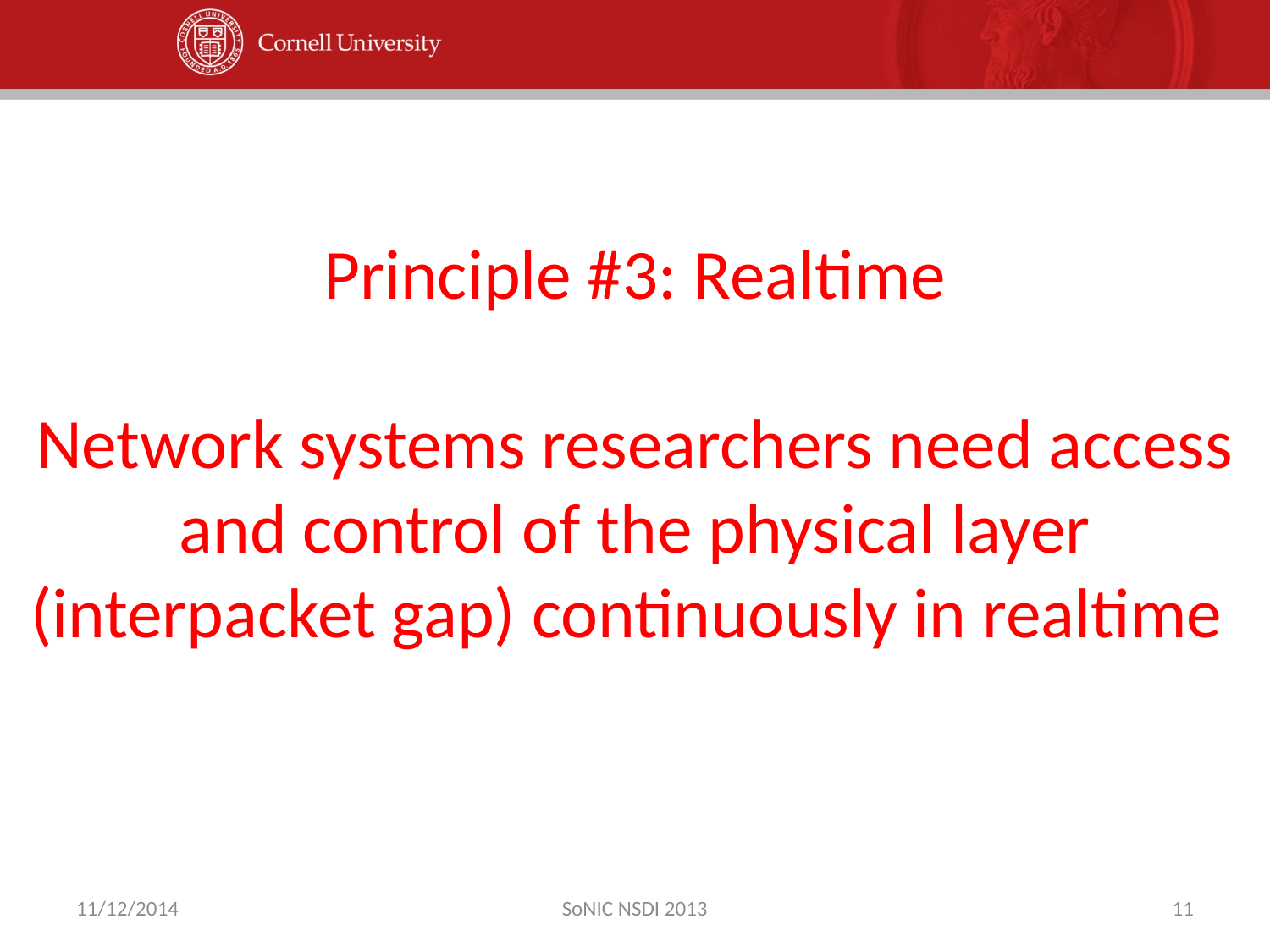

Principle #3: Realtime

Network systems researchers need access and control of the physical layer (interpacket gap) continuously in realtime

11/12/2014
SoNIC NSDI 2013
11